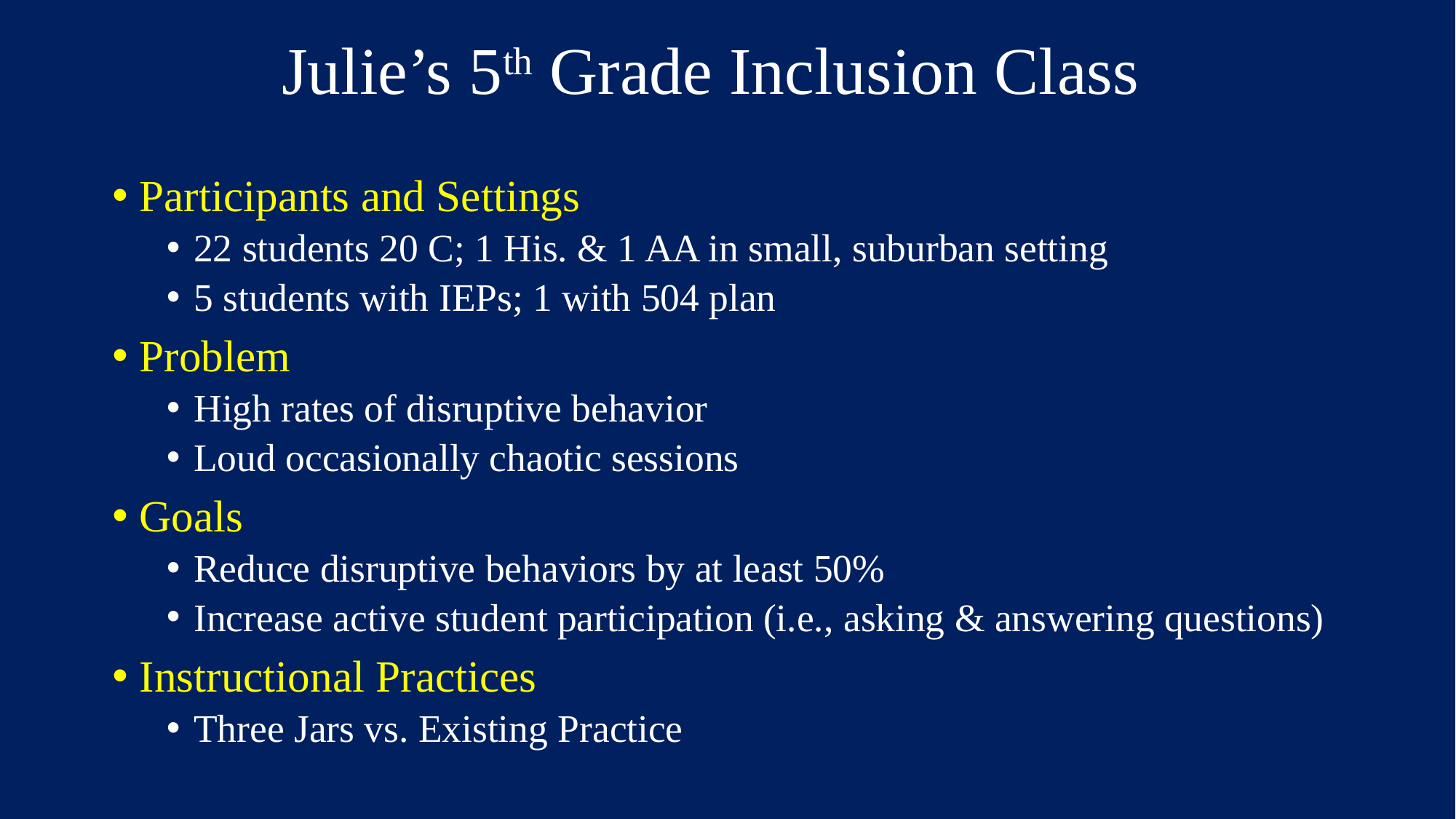

# Julie’s 5th Grade Inclusion Class
Participants and Settings
22 students 20 C; 1 His. & 1 AA in small, suburban setting
5 students with IEPs; 1 with 504 plan
Problem
High rates of disruptive behavior
Loud occasionally chaotic sessions
Goals
Reduce disruptive behaviors by at least 50%
Increase active student participation (i.e., asking & answering questions)
Instructional Practices
Three Jars vs. Existing Practice